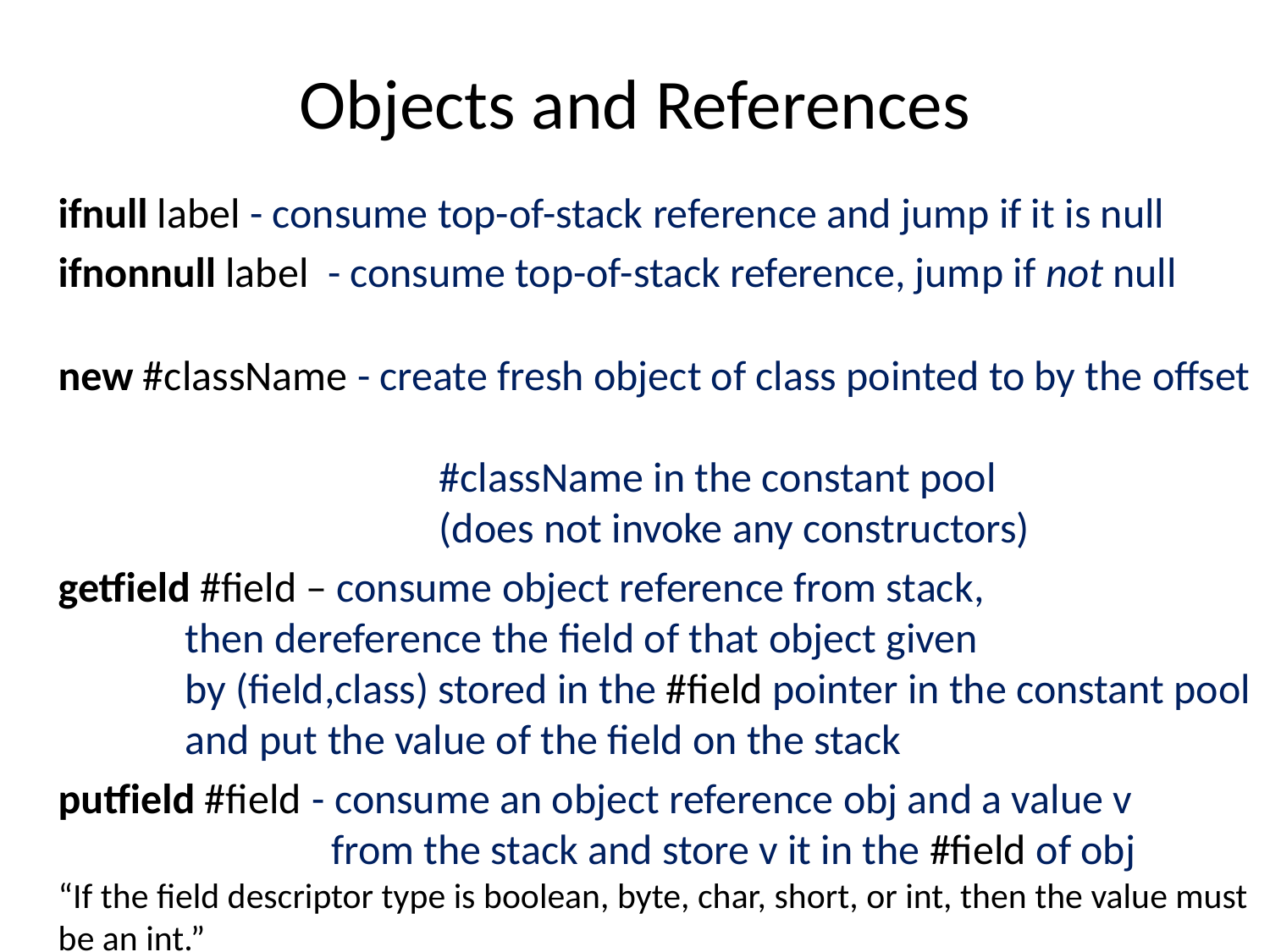

# Objects and References
ifnull label - consume top-of-stack reference and jump if it is null
ifnonnull label  - consume top-of-stack reference, jump if not null

new #className - create fresh object of class pointed to by the offset
		  	#className in the constant pool
			(does not invoke any constructors)
getfield #field – consume object reference from stack,
	then dereference the field of that object given
	by (field,class) stored in the #field pointer in the constant pool
	and put the value of the field on the stack
putfield #field	- consume an object reference obj and a value v
		  from the stack and store v it in the #field of obj
“If the field descriptor type is boolean, byte, char, short, or int, then the value must be an int.”